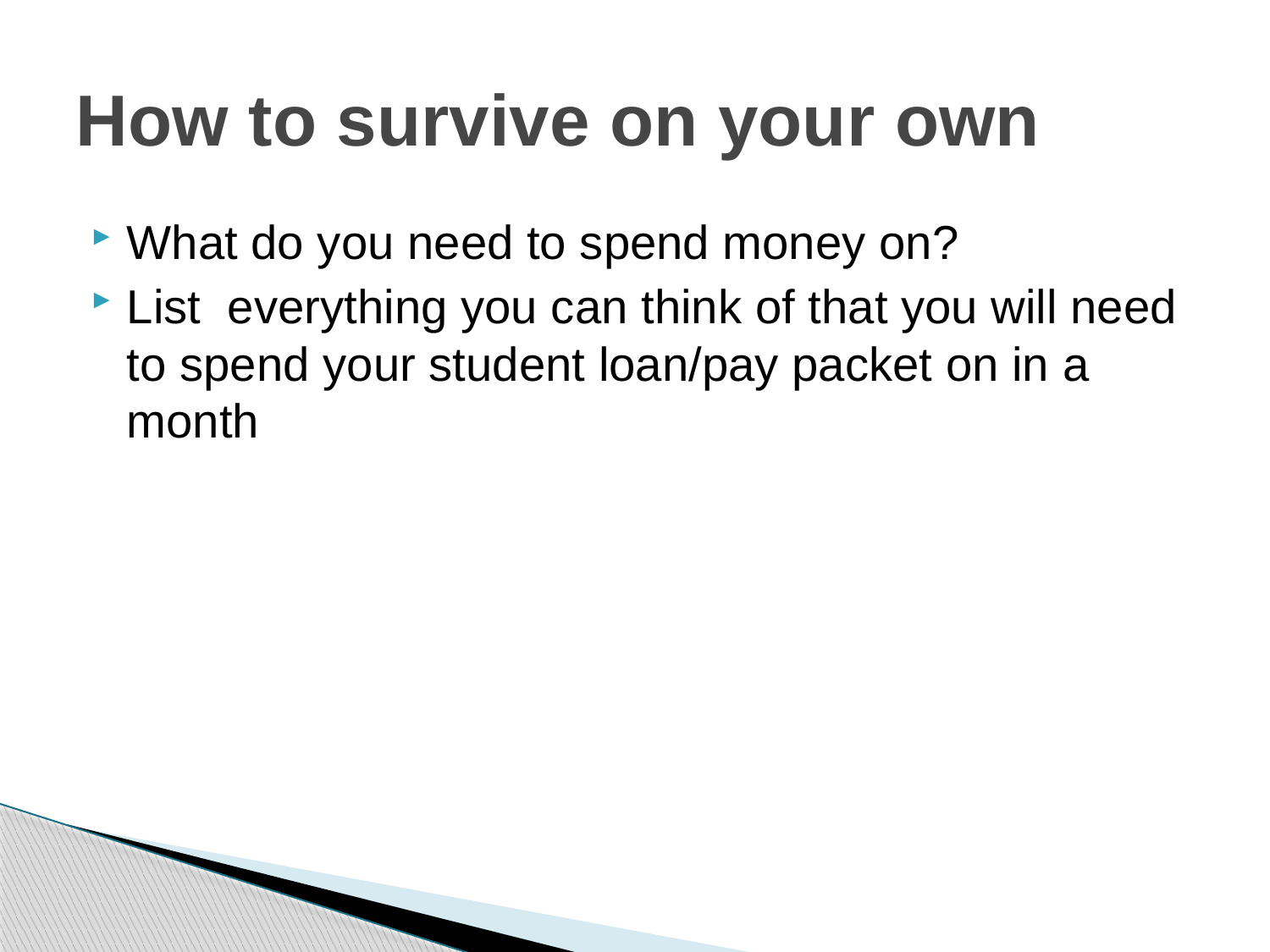

# How to survive on your own
What do you need to spend money on?
List  everything you can think of that you will need to spend your student loan/pay packet on in a month